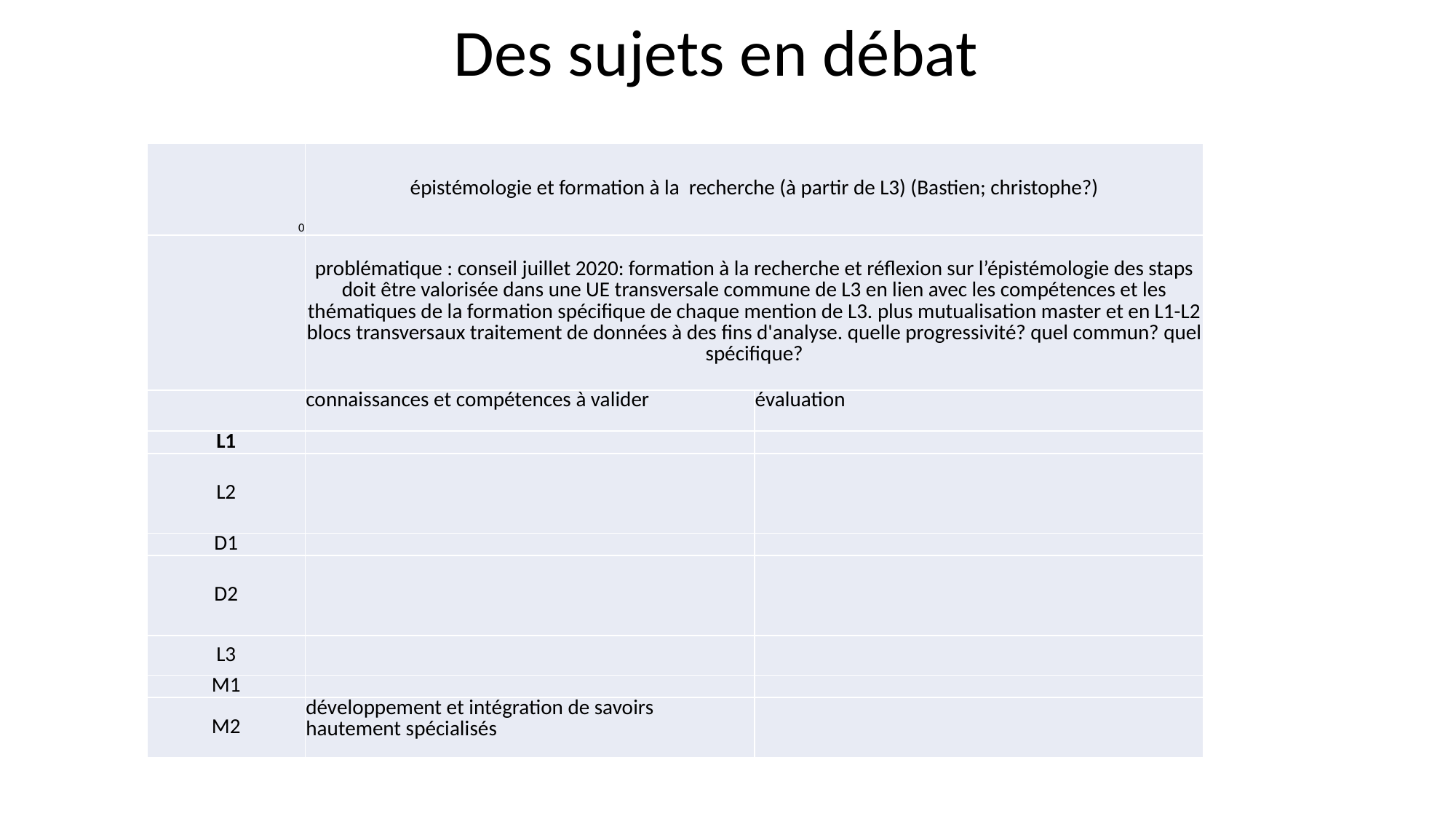

# Des sujets en débat
| 0 | épistémologie et formation à la recherche (à partir de L3) (Bastien; christophe?) |  |
| --- | --- | --- |
|  | problématique : conseil juillet 2020: formation à la recherche et réflexion sur l’épistémologie des staps doit être valorisée dans une UE transversale commune de L3 en lien avec les compétences et les thématiques de la formation spécifique de chaque mention de L3. plus mutualisation master et en L1-L2 blocs transversaux traitement de données à des fins d'analyse. quelle progressivité? quel commun? quel spécifique? |  |
|  | connaissances et compétences à valider | évaluation |
| L1 |  |  |
| L2 |  |  |
| D1 |  |  |
| D2 |  |  |
| L3 |  |  |
| M1 |  |  |
| M2 | développement et intégration de savoirs hautement spécialisés |  |